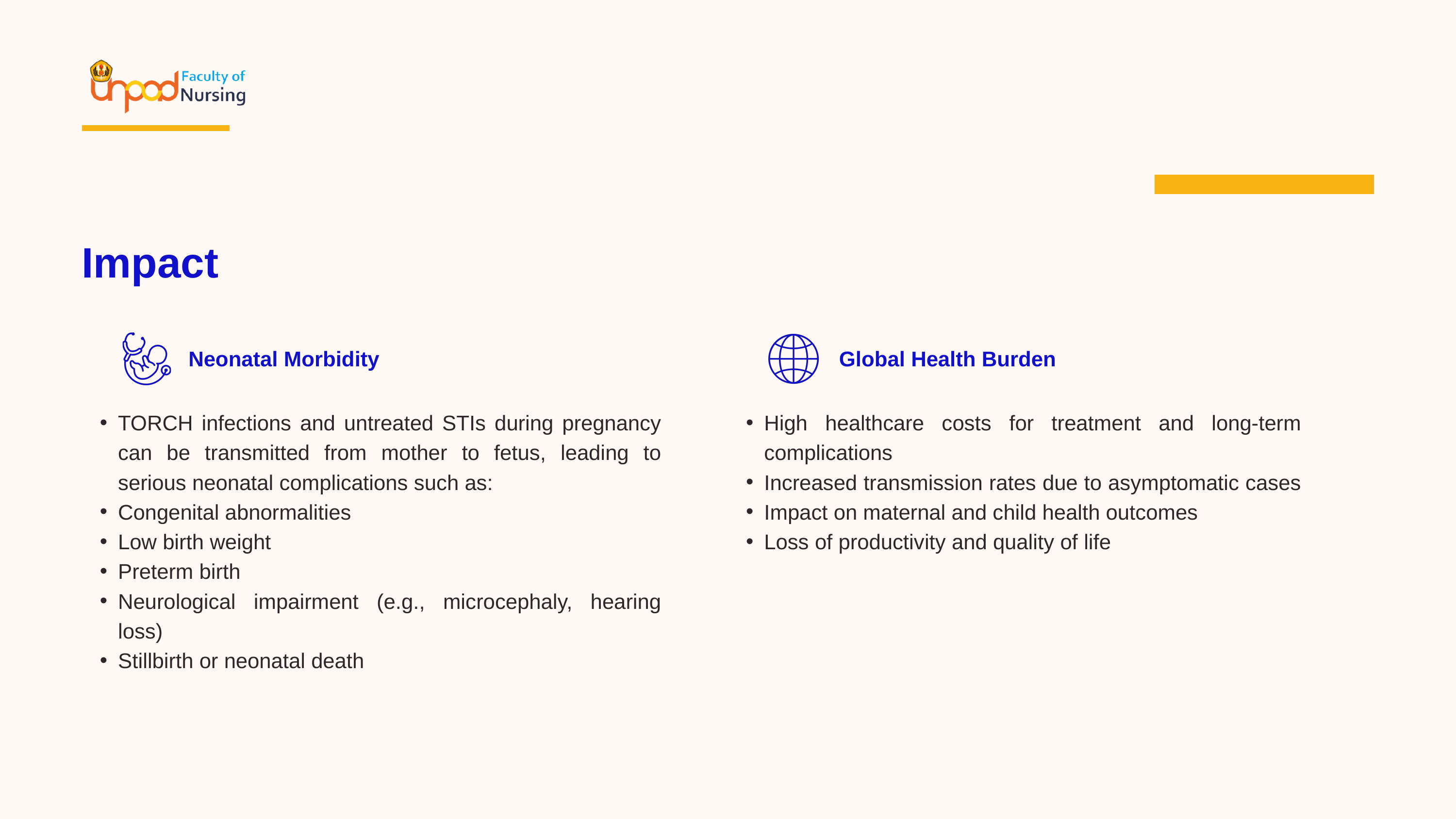

Impact

Neonatal Morbidity
Global Health Burden
TORCH infections and untreated STIs during pregnancy can be transmitted from mother to fetus, leading to serious neonatal complications such as:
Congenital abnormalities
Low birth weight
Preterm birth
Neurological impairment (e.g., microcephaly, hearing loss)
Stillbirth or neonatal death
High healthcare costs for treatment and long-term complications
Increased transmission rates due to asymptomatic cases
Impact on maternal and child health outcomes
Loss of productivity and quality of life